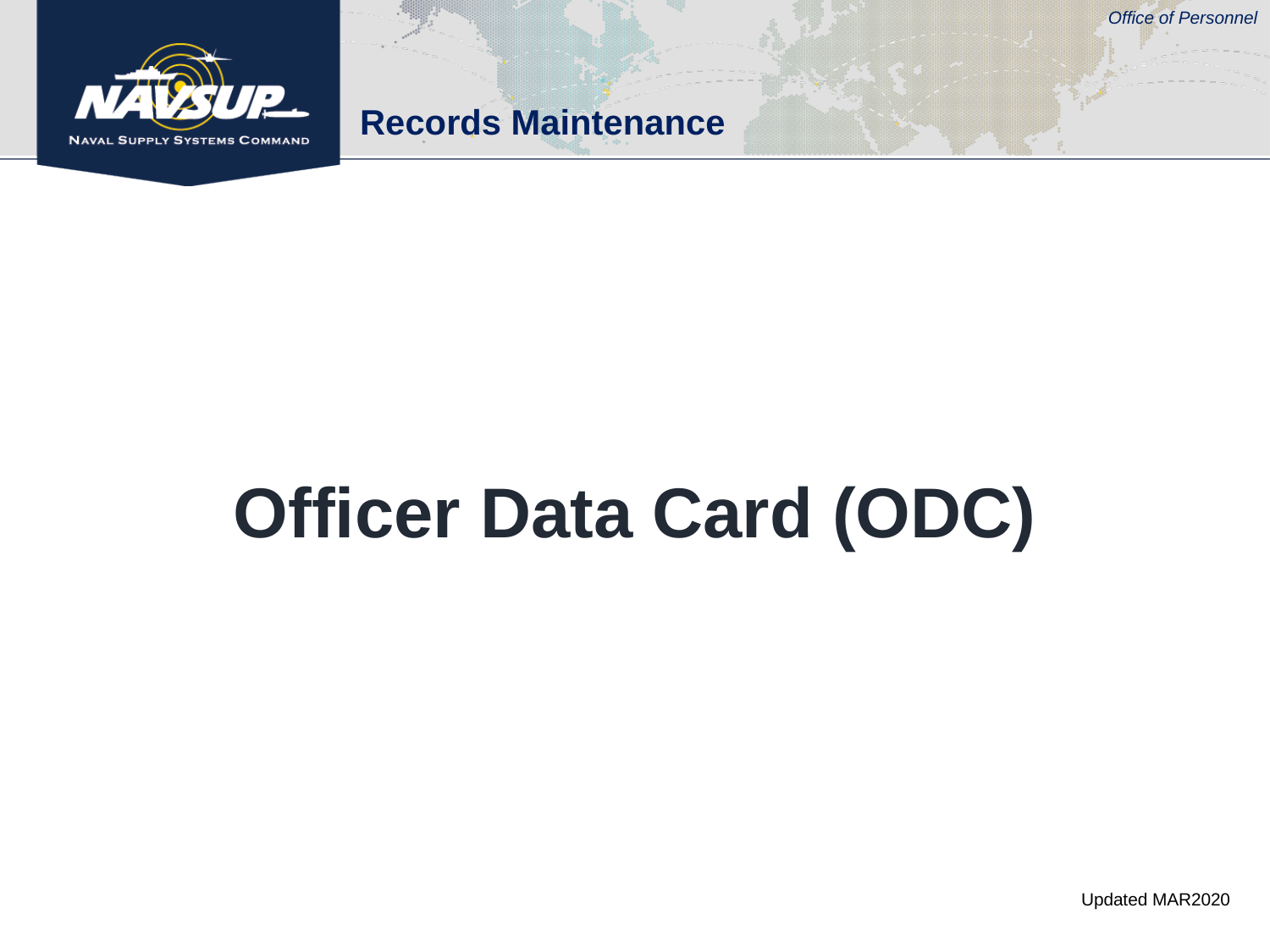

Records Maintenance
# Officer Data Card (ODC)
Updated MAR2020